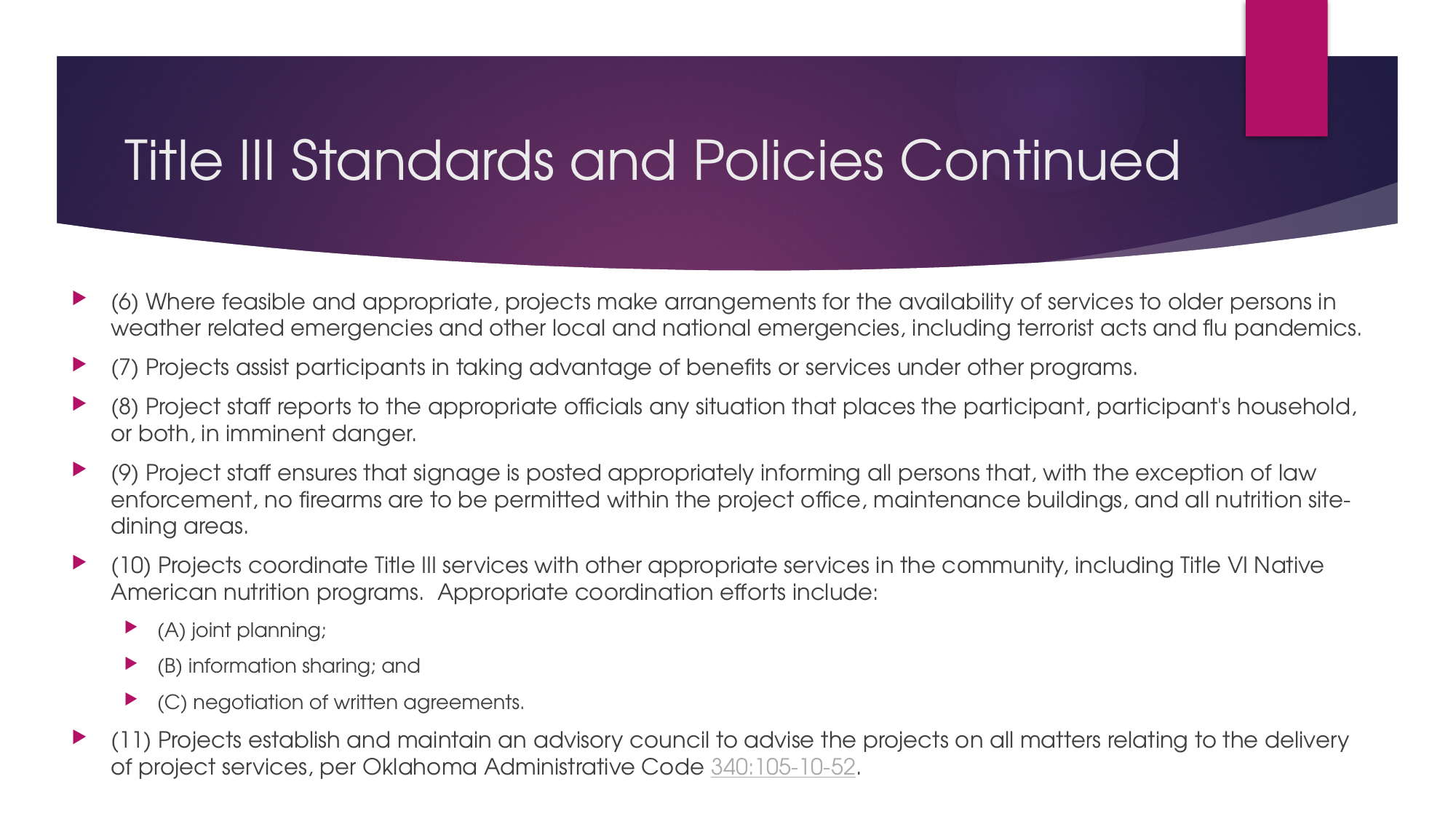

# Title III Standards and Policies Continued
(6) Where feasible and appropriate, projects make arrangements for the availability of services to older persons in weather related emergencies and other local and national emergencies, including terrorist acts and flu pandemics.
(7) Projects assist participants in taking advantage of benefits or services under other programs.
(8) Project staff reports to the appropriate officials any situation that places the participant, participant's household, or both, in imminent danger.
(9) Project staff ensures that signage is posted appropriately informing all persons that, with the exception of law enforcement, no firearms are to be permitted within the project office, maintenance buildings, and all nutrition site-dining areas.
(10) Projects coordinate Title III services with other appropriate services in the community, including Title VI Native American nutrition programs.  Appropriate coordination efforts include:
(A) joint planning;
(B) information sharing; and
(C) negotiation of written agreements.
(11) Projects establish and maintain an advisory council to advise the projects on all matters relating to the delivery of project services, per Oklahoma Administrative Code 340:105-10-52.